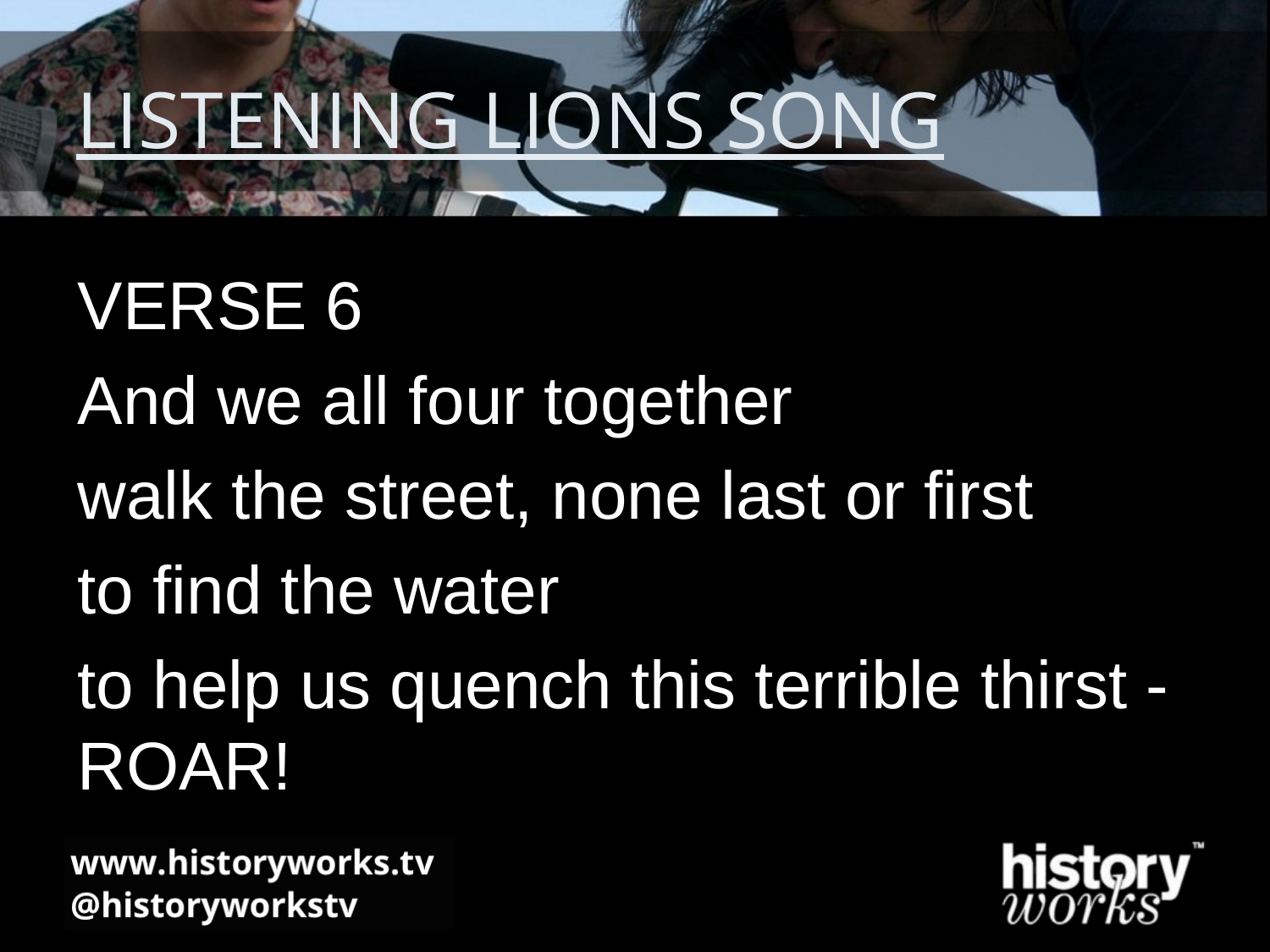

# LISTENING LIONS SONG
VERSE 6
And we all four together
walk the street, none last or first
to find the water
to help us quench this terrible thirst - ROAR!